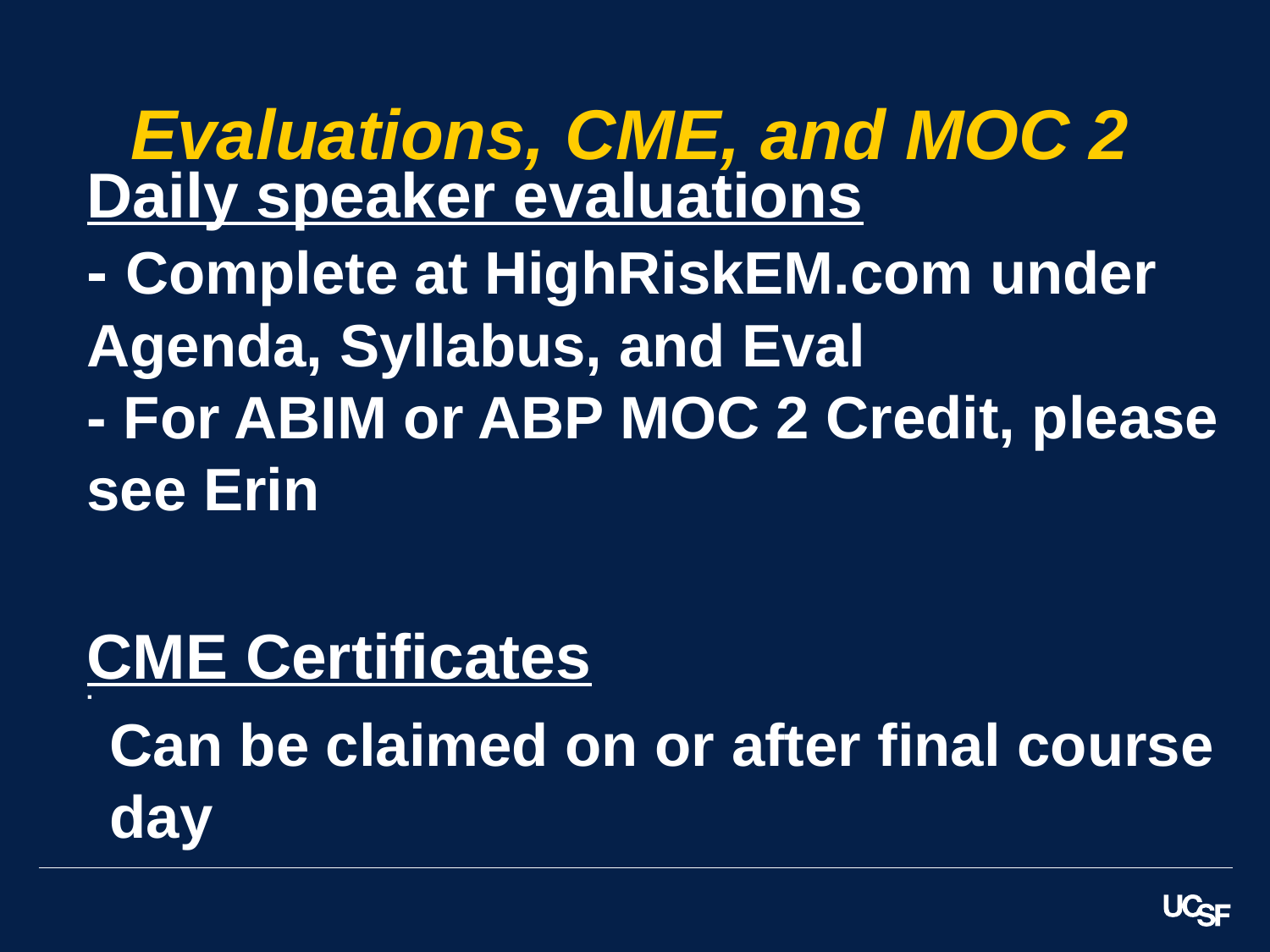

Evaluations, CME, and MOC 2
Daily speaker evaluations
- Complete at HighRiskEM.com under Agenda, Syllabus, and Eval
- For ABIM or ABP MOC 2 Credit, please see Erin

CME Certificates

Can be claimed on or after final course day